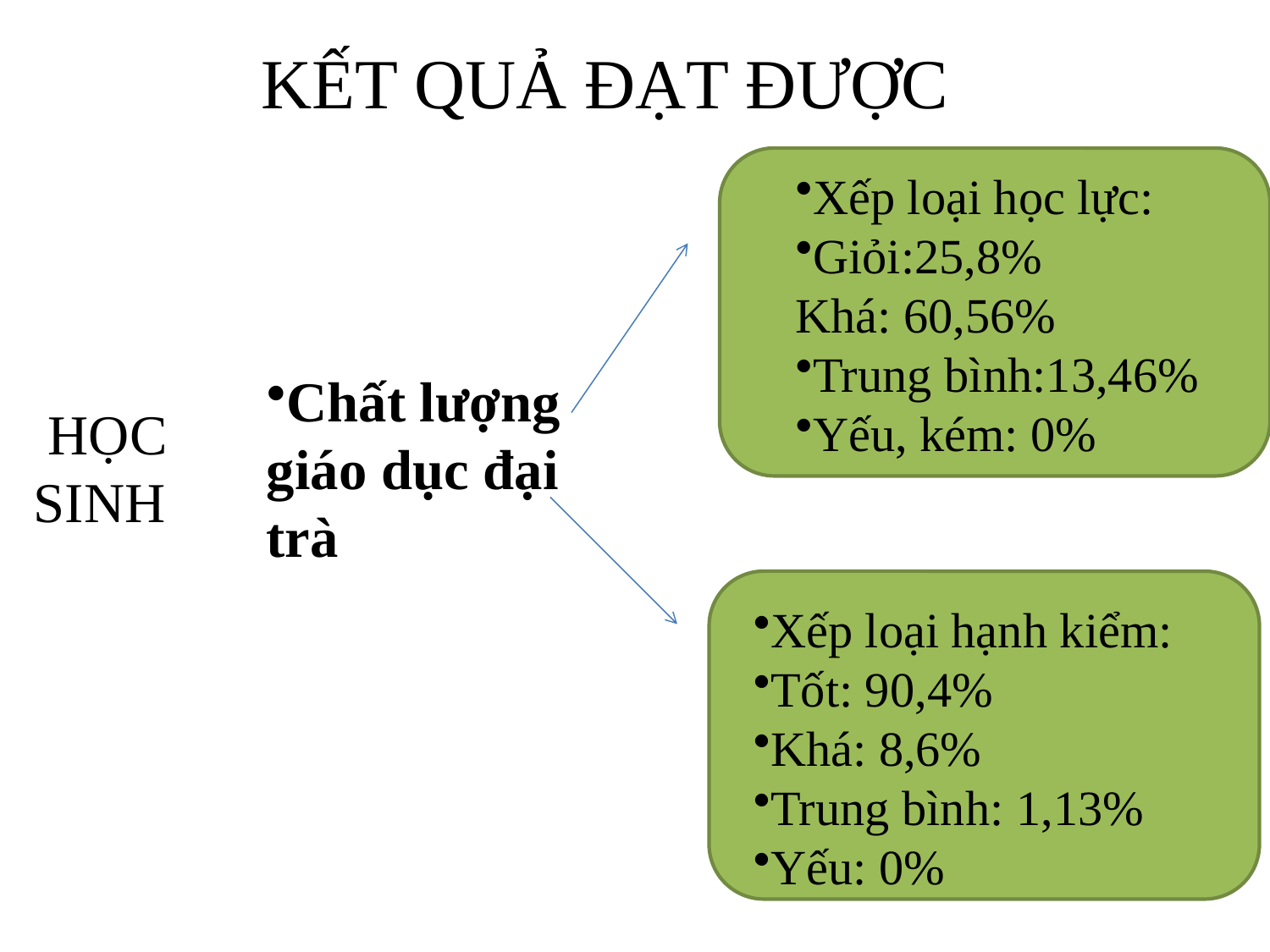

KẾT QUẢ ĐẠT ĐƯỢC

Xếp loại học lực:
Giỏi:25,8%         Khá: 60,56%
Trung bình:13,46%
Yếu, kém: 0%
Chất lượng giáo dục đại trà
 HỌC SINH

Xếp loại hạnh kiểm:
Tốt: 90,4%
Khá: 8,6%
Trung bình: 1,13%
Yếu: 0%